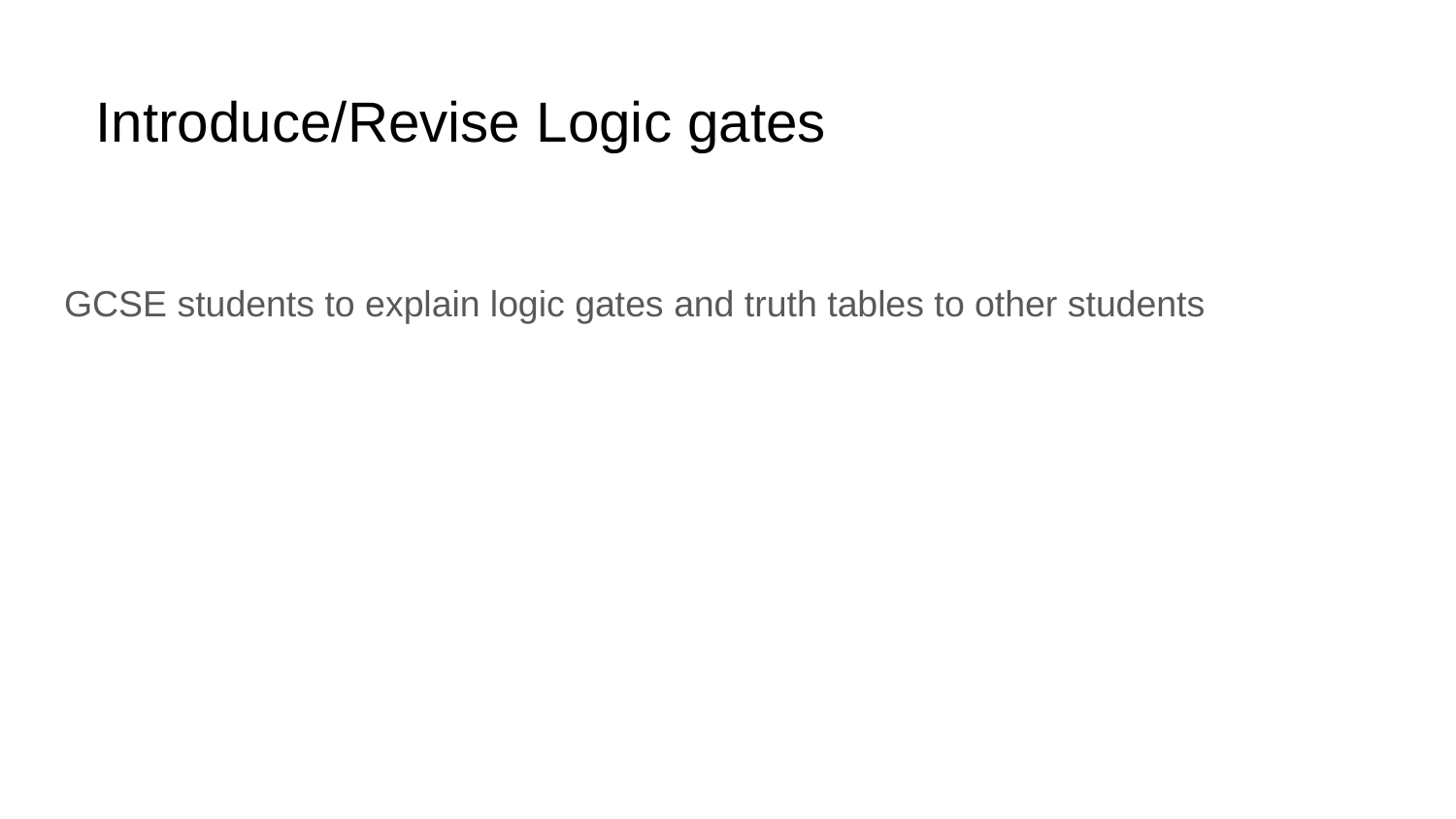

# Introduce/Revise Logic gates

GCSE students to explain logic gates and truth tables to other students